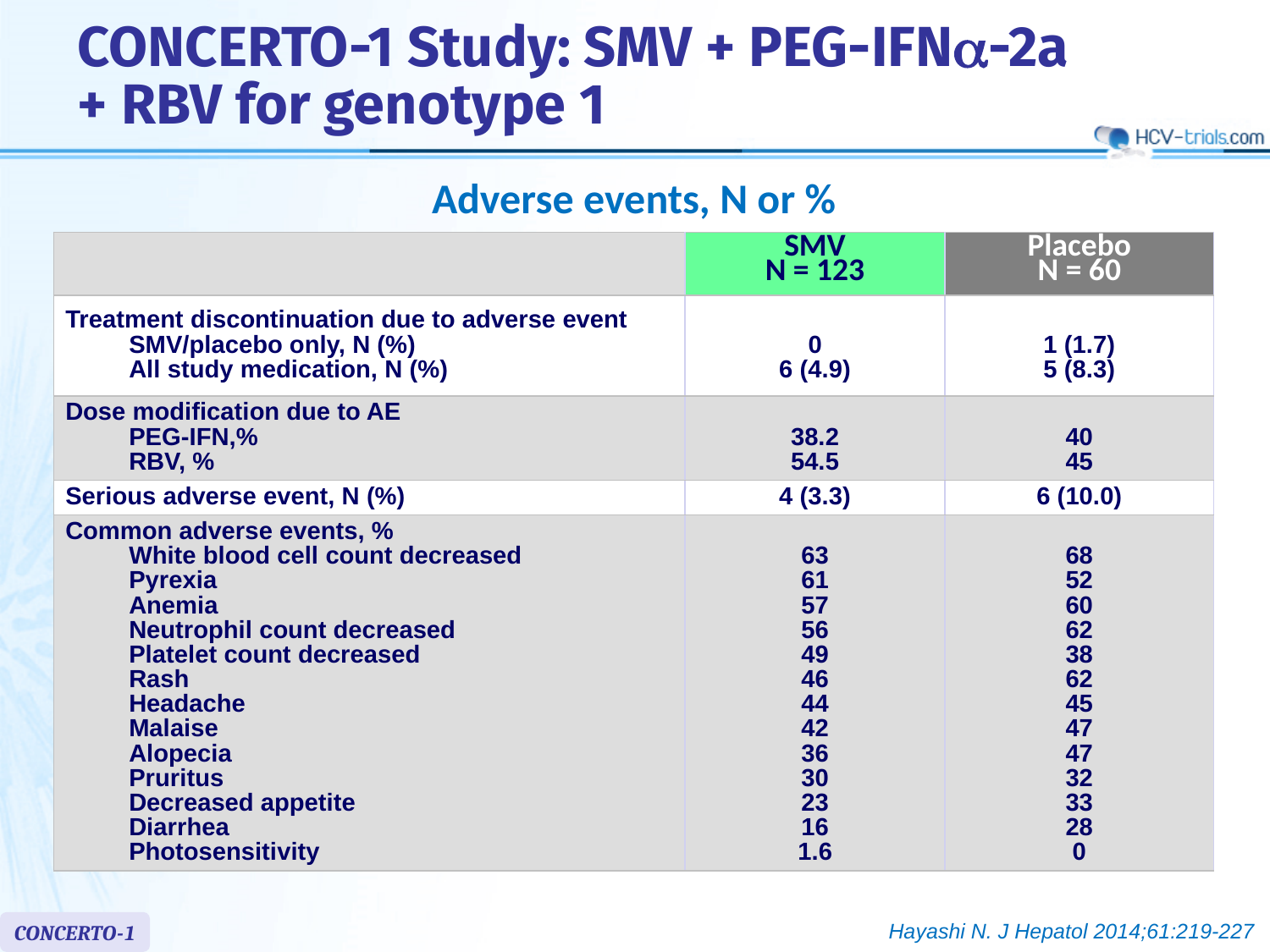

# CONCERTO-1 Study: SMV + PEG-IFNα-2a + RBV for genotype 1
Adverse events, N or %
|  | SMV N = 123 | Placebo N = 60 |
| --- | --- | --- |
| Treatment discontinuation due to adverse event SMV/placebo only, N (%) All study medication, N (%) | 0 6 (4.9) | 1 (1.7) 5 (8.3) |
| Dose modification due to AE PEG-IFN,% RBV, % | 38.2 54.5 | 40 45 |
| Serious adverse event, N (%) | 4 (3.3) | 6 (10.0) |
| Common adverse events, % White blood cell count decreased Pyrexia Anemia Neutrophil count decreased Platelet count decreased Rash Headache Malaise Alopecia Pruritus Decreased appetite Diarrhea Photosensitivity | 63 61 57 56 49 46 44 42 36 30 23 16 1.6 | 68 52 60 62 38 62 45 47 47 32 33 28 0 |
Hayashi N. J Hepatol 2014;61:219-227
CONCERTO-1